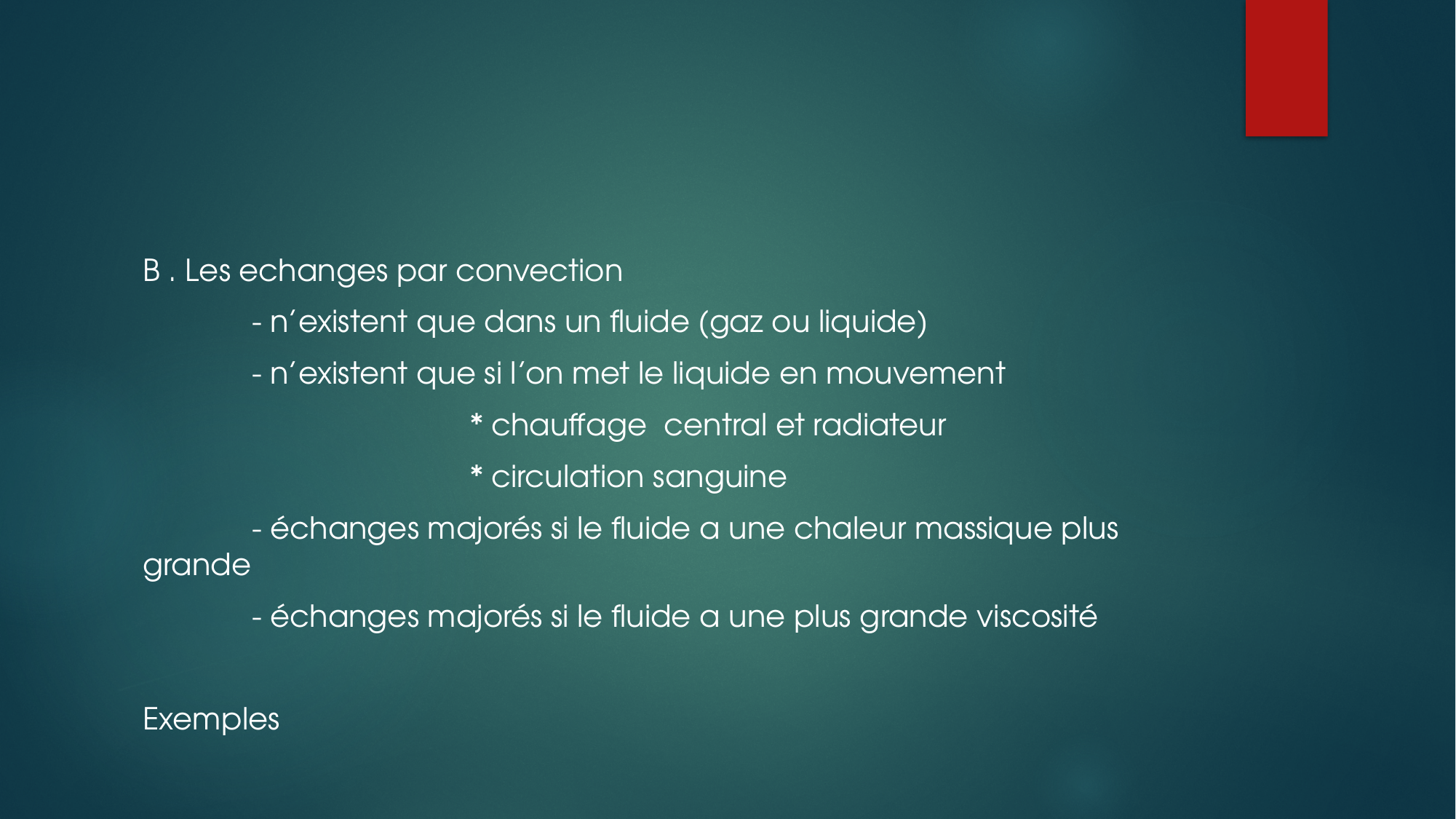

#
B . Les echanges par convection
	- n’existent que dans un fluide (gaz ou liquide)
	- n’existent que si l’on met le liquide en mouvement
			* chauffage  central et radiateur
			* circulation sanguine
	- échanges majorés si le fluide a une chaleur massique plus grande
	- échanges majorés si le fluide a une plus grande viscosité

Exemples